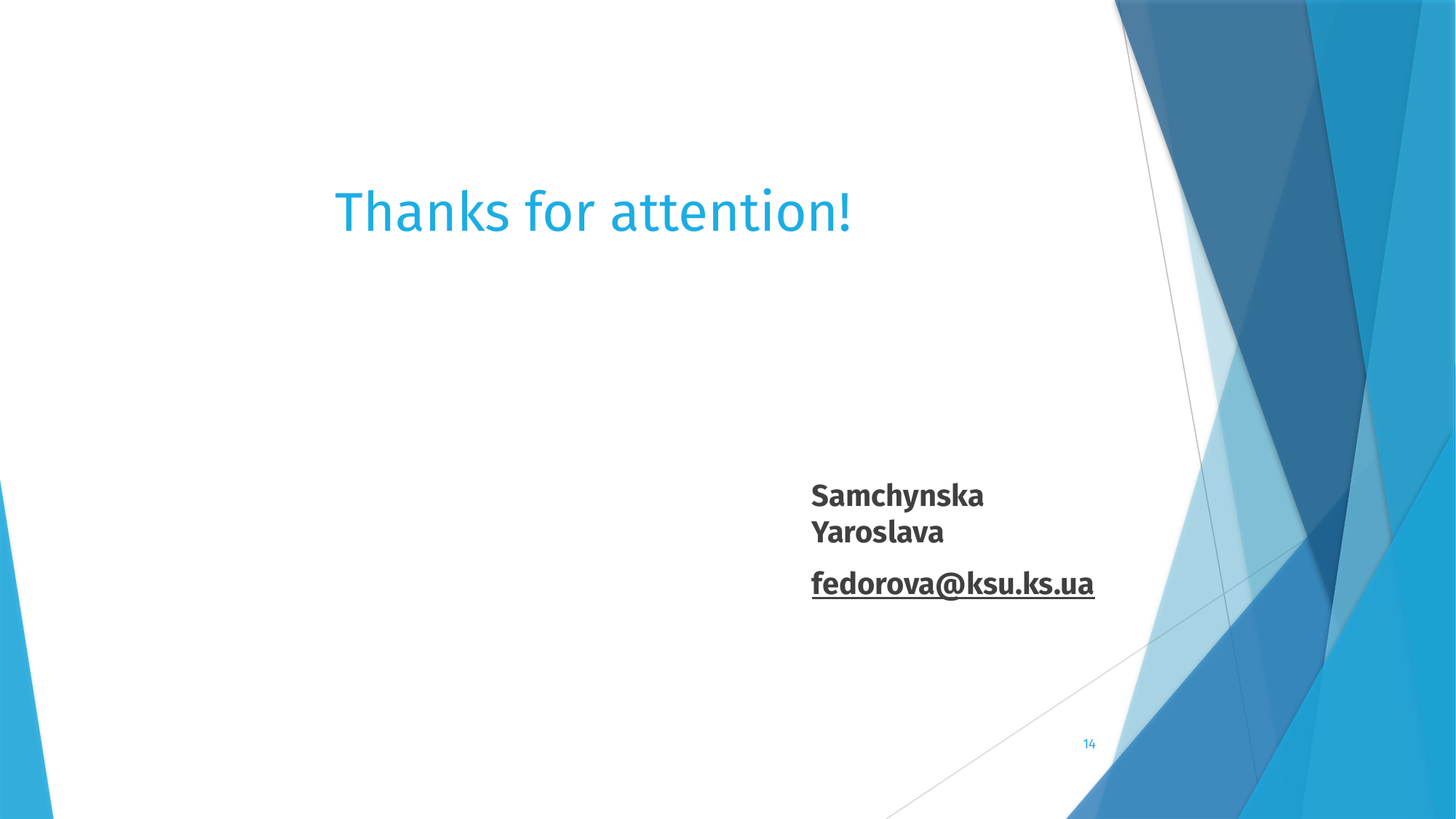

# Thanks for attention!
Samchynska Yaroslava
fedorova@ksu.ks.ua
14